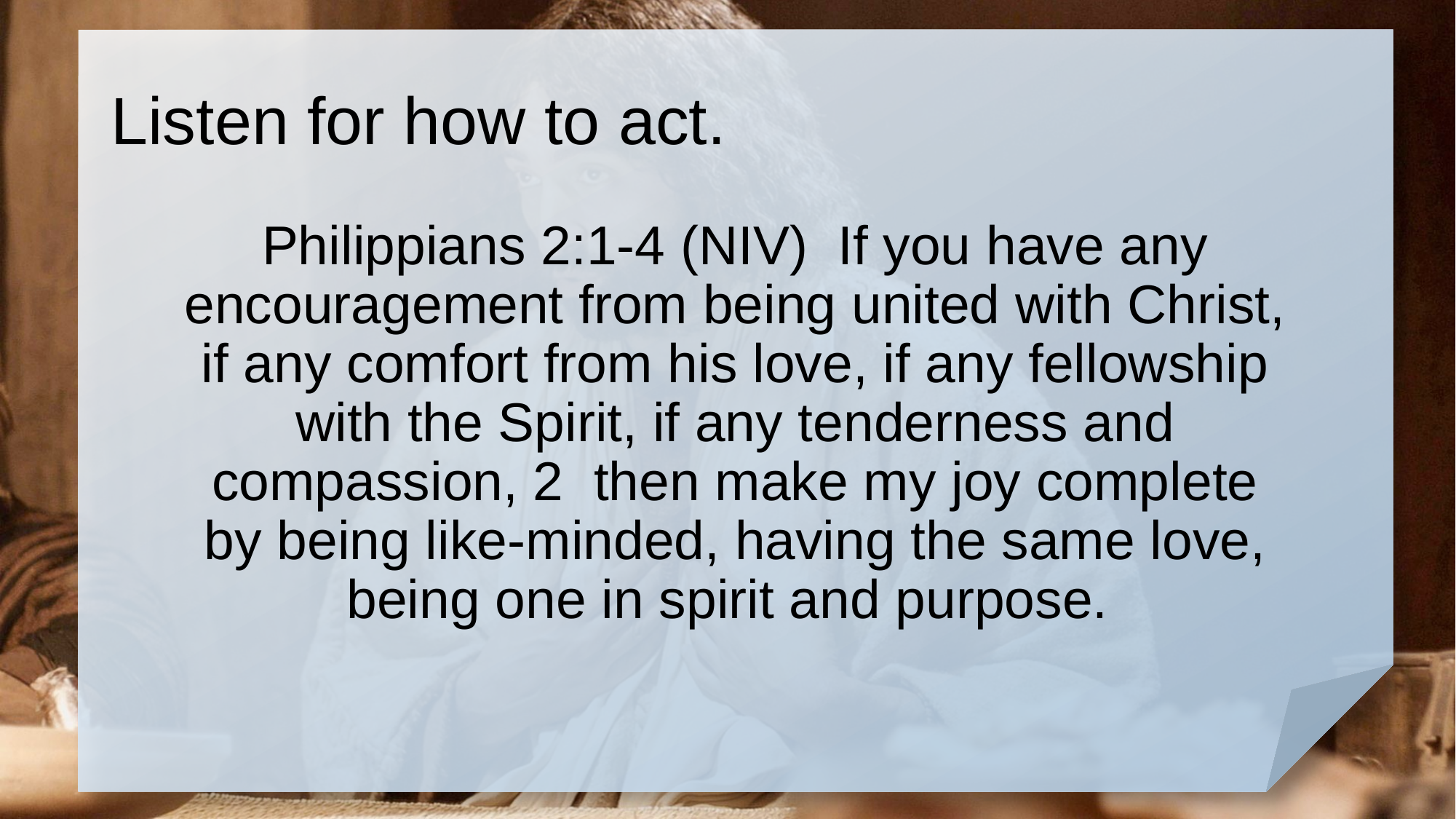

# Listen for how to act.
Philippians 2:1-4 (NIV)  If you have any encouragement from being united with Christ, if any comfort from his love, if any fellowship with the Spirit, if any tenderness and compassion, 2  then make my joy complete by being like-minded, having the same love, being one in spirit and purpose.